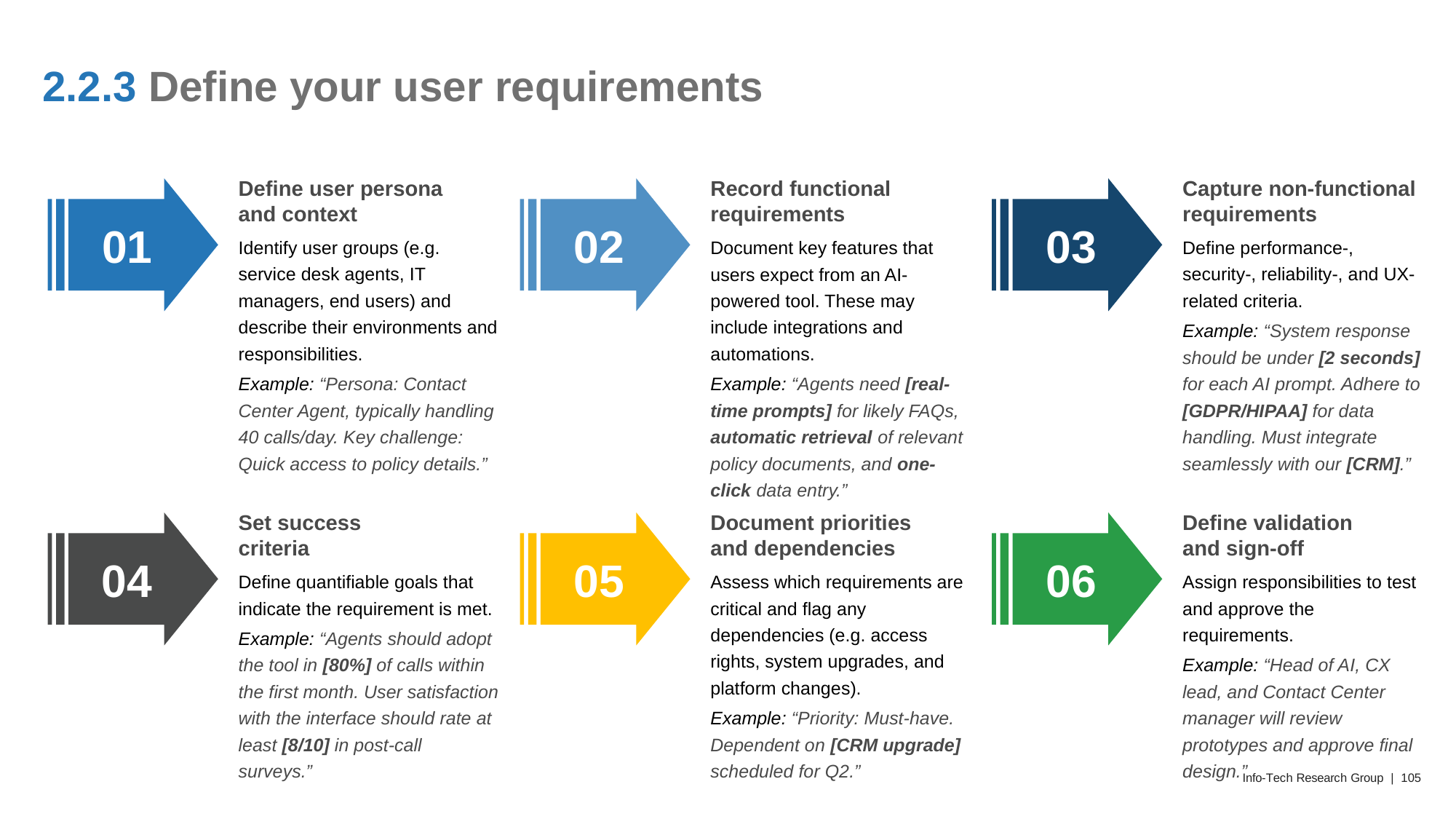

# 2.2.3 Define your user requirements
Define user persona and context
Record functional requirements
Capture non-functional requirements

01
02
03
Identify user groups (e.g. service desk agents, IT managers, end users) and describe their environments and responsibilities.
Example: “Persona: Contact Center Agent, typically handling 40 calls/day. Key challenge: Quick access to policy details.”

Document key features that users expect from an AI-powered tool. These may include integrations and automations.
Example: “Agents need [real-time prompts] for likely FAQs, automatic retrieval of relevant policy documents, and one-click data entry.”
Define performance-, security-, reliability-, and UX-related criteria.
Example: “System response should be under [2 seconds] for each AI prompt. Adhere to [GDPR/HIPAA] for data handling. Must integrate seamlessly with our [CRM].”

Set success criteria
Document priorities and dependencies
Define validation and sign-off

04
05
06
Define quantifiable goals that indicate the requirement is met.
Example: “Agents should adopt the tool in [80%] of calls within the first month. User satisfaction with the interface should rate at least [8/10] in post-call surveys.”

Assess which requirements are critical and flag any dependencies (e.g. access rights, system upgrades, and platform changes).
Example: “Priority: Must-have. Dependent on [CRM upgrade] scheduled for Q2.”

Assign responsibilities to test and approve the requirements.
Example: “Head of AI, CX lead, and Contact Center manager will review prototypes and approve final design.”